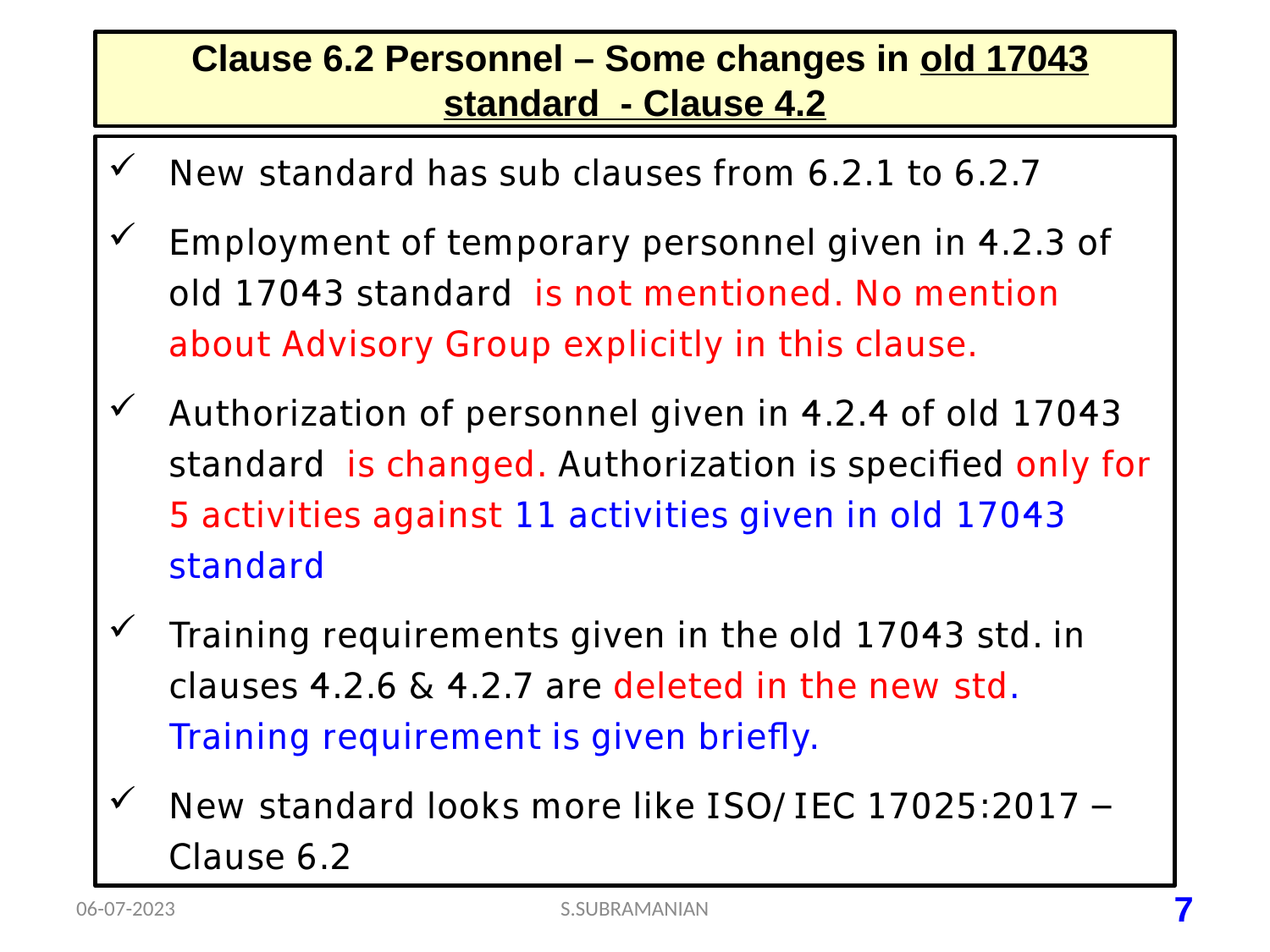

# Clause 6.2 Personnel – Some changes in old 17043 standard  - Clause 4.2
New standard has sub clauses from 6.2.1 to 6.2.7

Employment of temporary personnel given in 4.2.3 of old 17043 standard  is not mentioned. No mention about Advisory Group explicitly in this clause.

Authorization of personnel given in 4.2.4 of old 17043 standard  is changed. Authorization is specified only for 5 activities against 11 activities given in old 17043 standard

Training requirements given in the old 17043 std. in clauses 4.2.6 & 4.2.7 are deleted in the new std. Training requirement is given briefly.

New standard looks more like ISO/IEC 17025:2017 – Clause 6.2

06-07-2023
S.SUBRAMANIAN
7